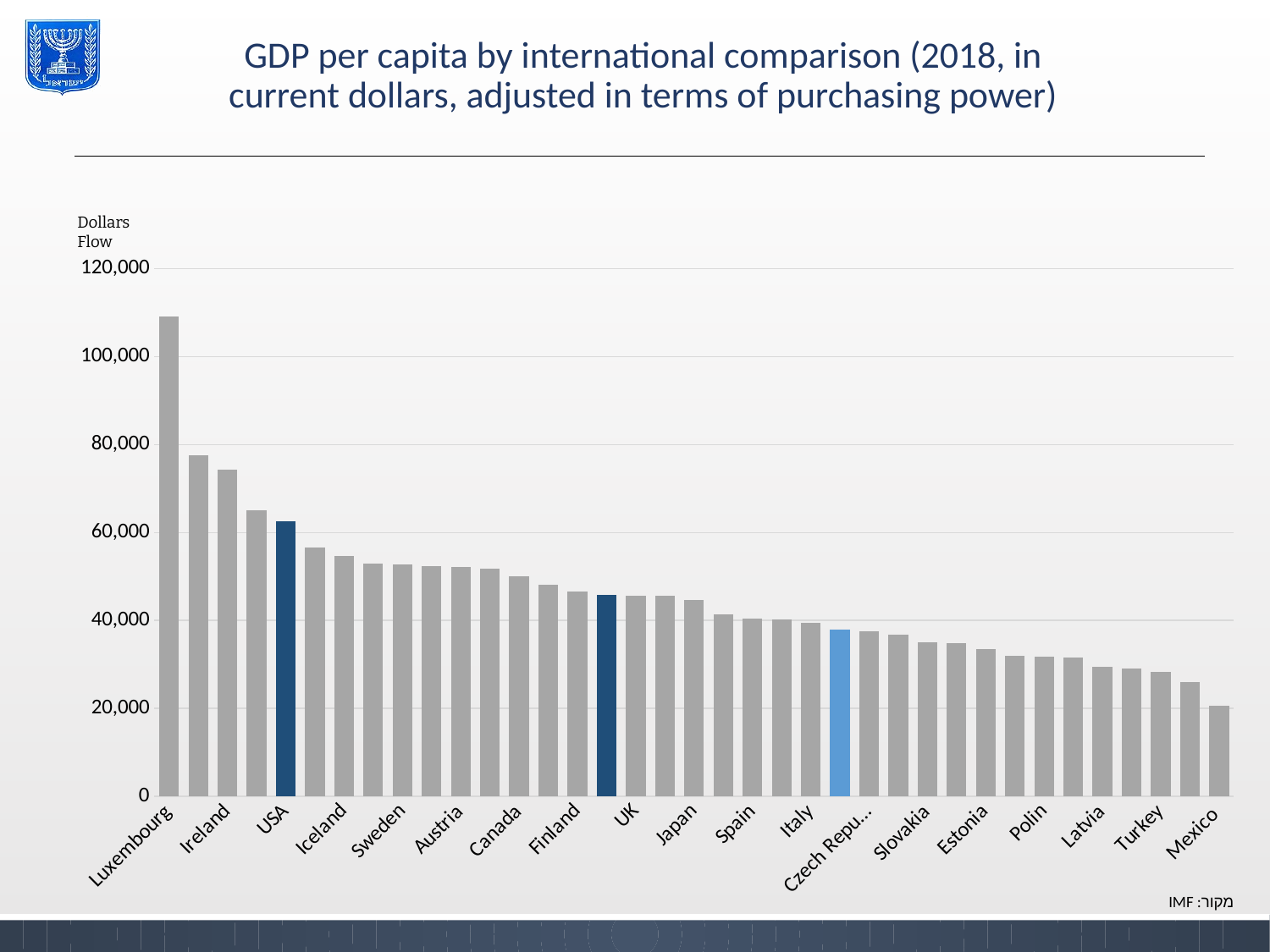

# GDP per capita by international comparison (2018, in current dollars, adjusted in terms of purchasing power)
Dollars Flow

### Chart

| Category | 2018 |
|---|---|
| Luxembourg | 109198.669 |
| Ireland | 77669.86 |
| Ireland | 74318.305 |
| Switzerland | 64987.66299999999 |
| USA | 62517.53 |
| Netherlands | 56570.809 |
| Iceland | 54752.853 |
| Germany | 52896.613000000005 |
| Sweden | 52718.761 |
| Australia | 52362.968 |
| Austria | 52224.496999999996 |
| Denmark | 51840.649000000005 |
| Canada | 49935.562999999995 |
| Belgium | 48178.742 |
| Finland | 46559.204 |
| OECD | 45785.432277777785 |
| UK | 45642.763 |
| France | 45601.102 |
| Japan | 44549.689000000006 |
| South Korea | 41415.73499999999 |
| Spain | 40371.223999999995 |
| New Zealand | 40266.453 |
| Italy | 39472.397000000004 |
| Israel | 37855.725 |
| Czech Republic | 37423.310000000005 |
| Slovenia | 36825.723 |
| Slovakia | 35098.795999999995 |
| Lithuania | 34829.478 |
| Estonia | 33553.47 |
| Portugal | 32023.442 |
| Polin | 31647.343 |
| Hungary | 31560.732 |
| Latvia | 29487.668 |
| Grek | 29111.52 |
| Turkey | 28270.226 |
| Chile | 25891.128 |
| Mexico  | 20644.952 |
מקור: IMF